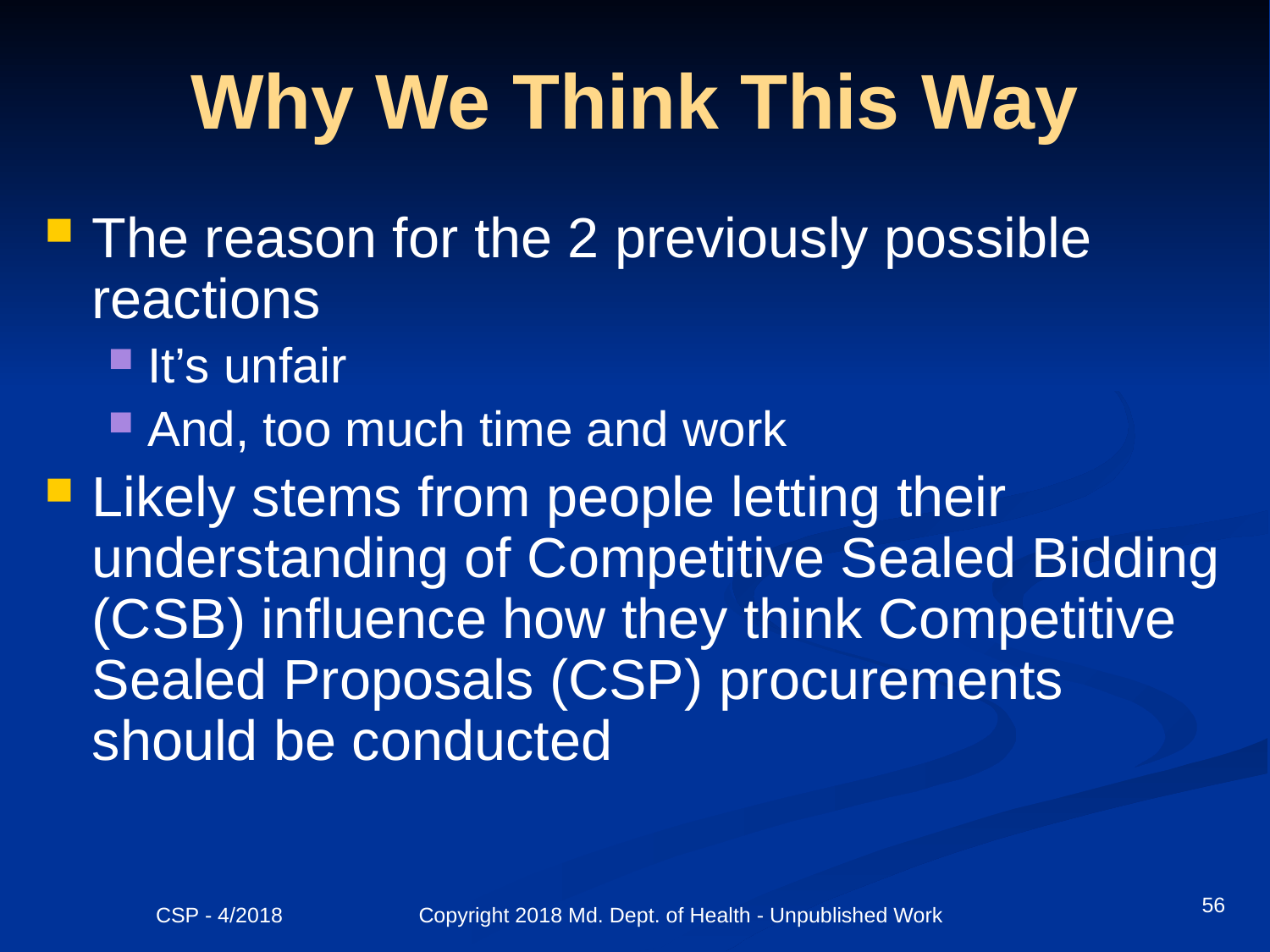

# Why We Think This Way
The reason for the 2 previously possible reactions
It’s unfair
And, too much time and work
Likely stems from people letting their understanding of Competitive Sealed Bidding (CSB) influence how they think Competitive Sealed Proposals (CSP) procurements should be conducted
56
CSP - 4/2018                       Copyright 2018 Md. Dept. of Health - Unpublished Work